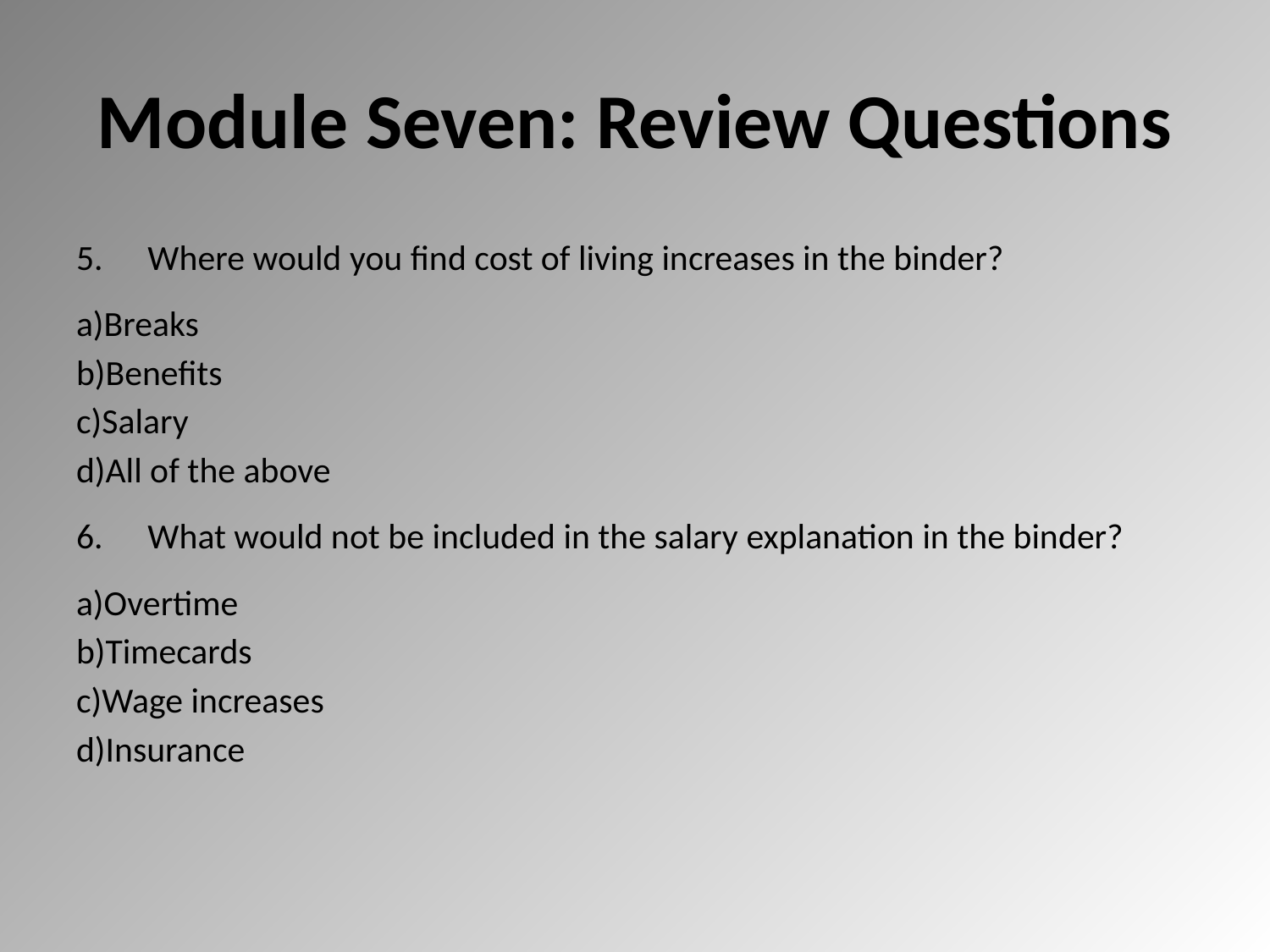

# Module Seven: Review Questions
Where would you find cost of living increases in the binder?
Breaks
Benefits
Salary
All of the above
What would not be included in the salary explanation in the binder?
Overtime
Timecards
Wage increases
Insurance